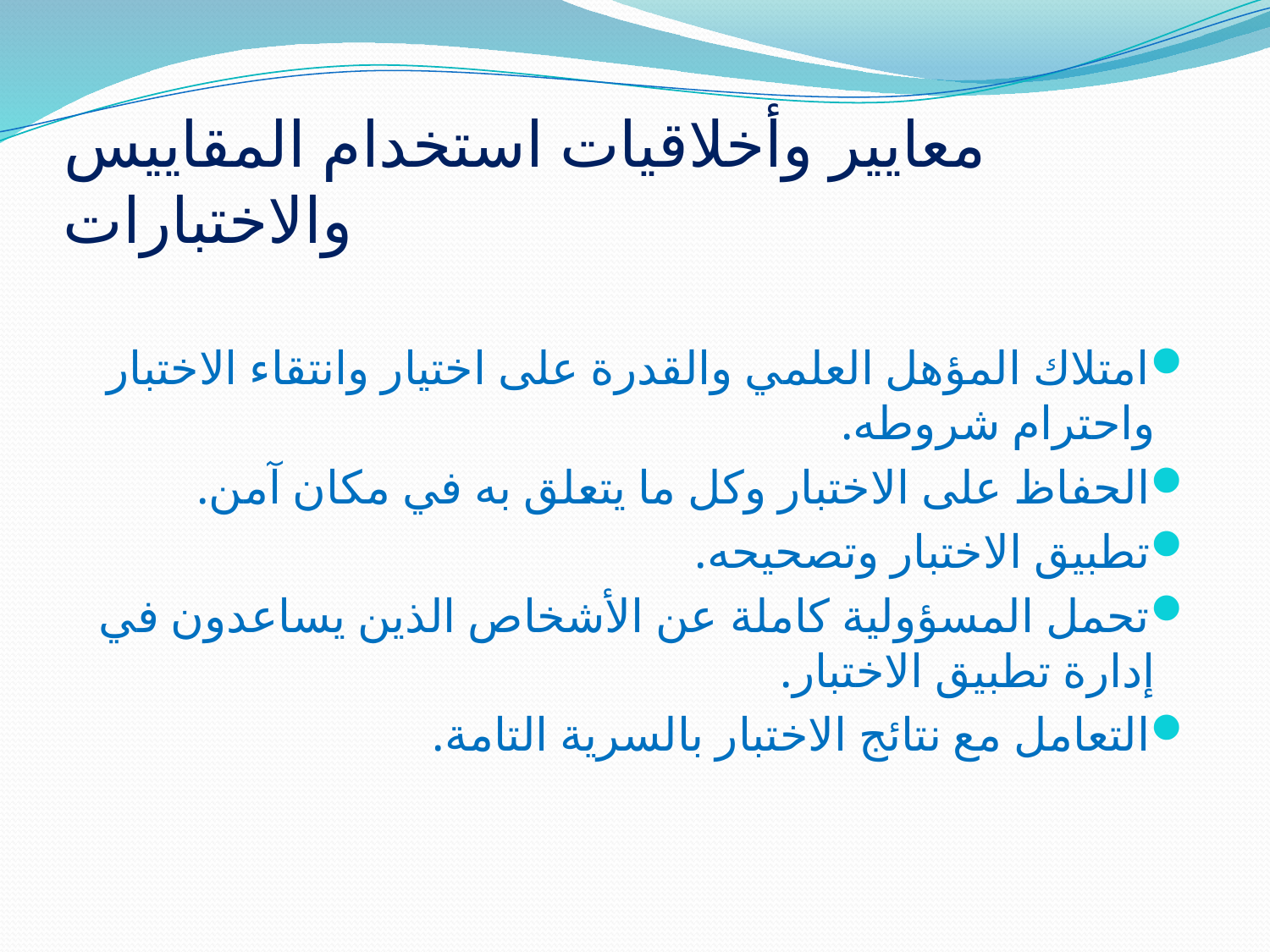

# معايير وأخلاقيات استخدام المقاييس والاختبارات

امتلاك المؤهل العلمي والقدرة على اختيار وانتقاء الاختبار واحترام شروطه.
الحفاظ على الاختبار وكل ما يتعلق به في مكان آمن.
تطبيق الاختبار وتصحيحه.
تحمل المسؤولية كاملة عن الأشخاص الذين يساعدون في إدارة تطبيق الاختبار.
التعامل مع نتائج الاختبار بالسرية التامة.